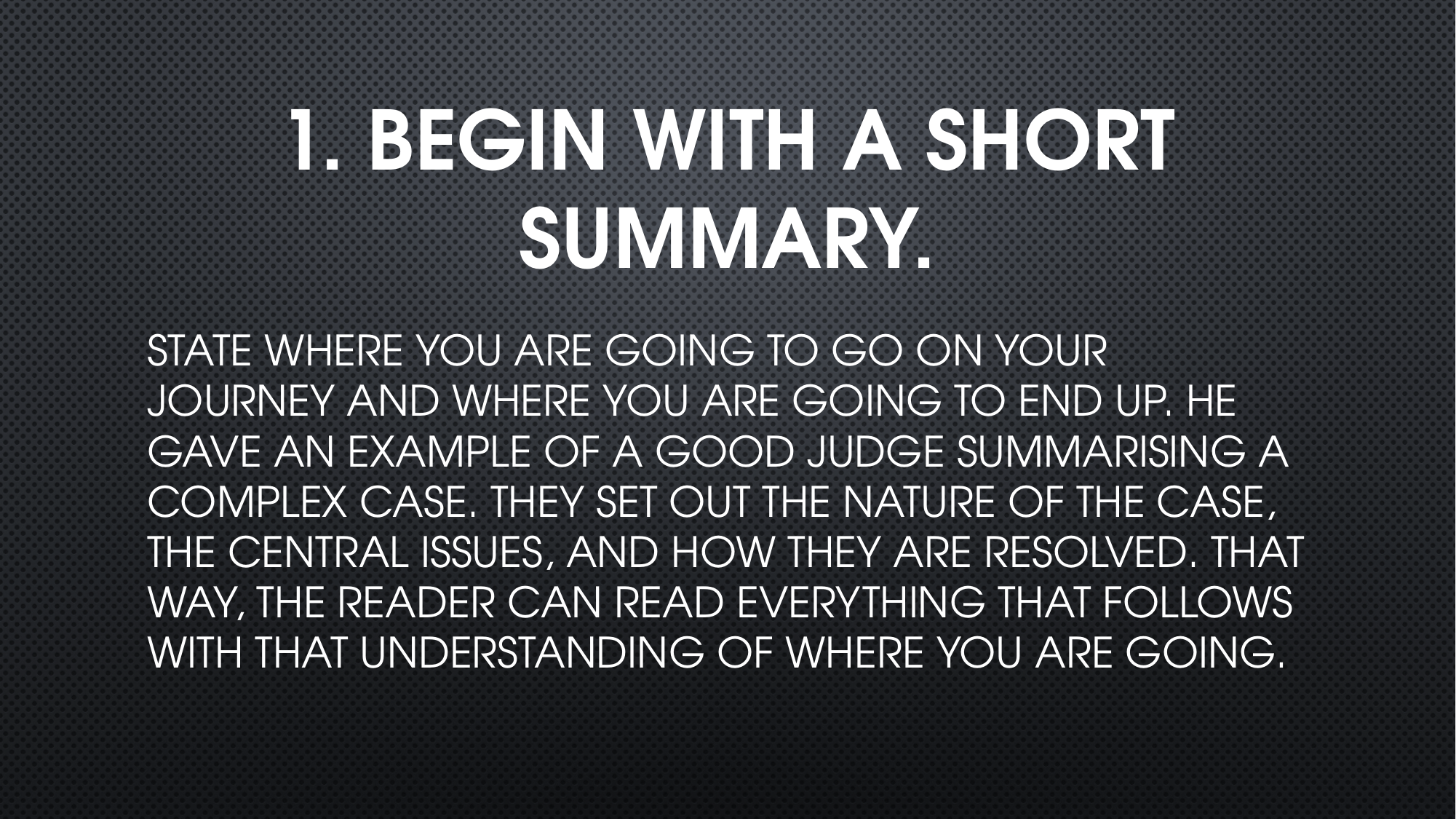

# 1. Begin with a short summary.
State where you are going to go on your journey and where you are going to end up. He gave an example of a good judge summarising a complex case. They set out the nature of the case, the central issues, and how they are resolved. That way, the reader can read everything that follows with that understanding of where you are going.